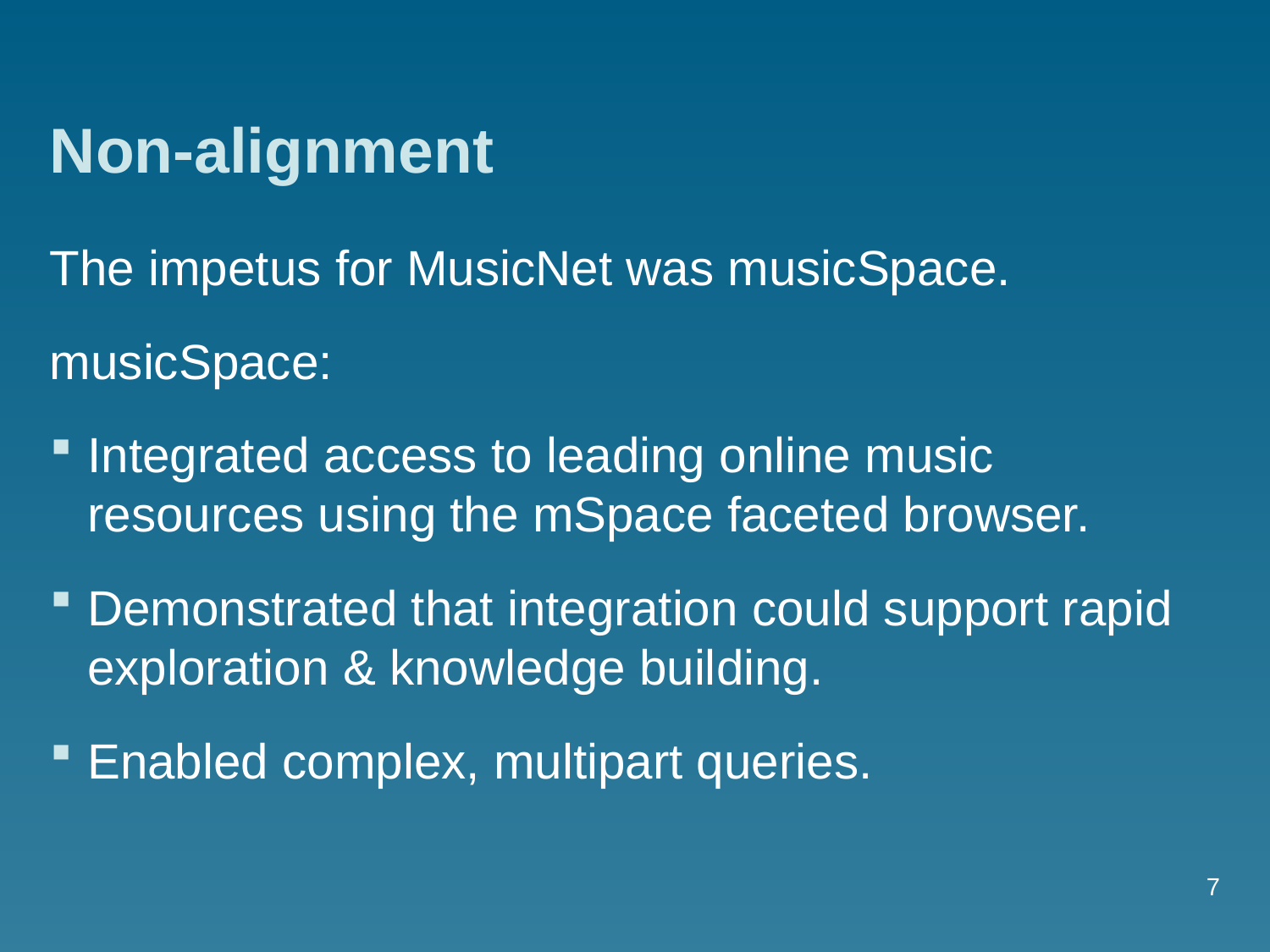

# Non-alignment
The impetus for MusicNet was musicSpace.
musicSpace:
Integrated access to leading online music resources using the mSpace faceted browser.
Demonstrated that integration could support rapid exploration & knowledge building.
Enabled complex, multipart queries.
7